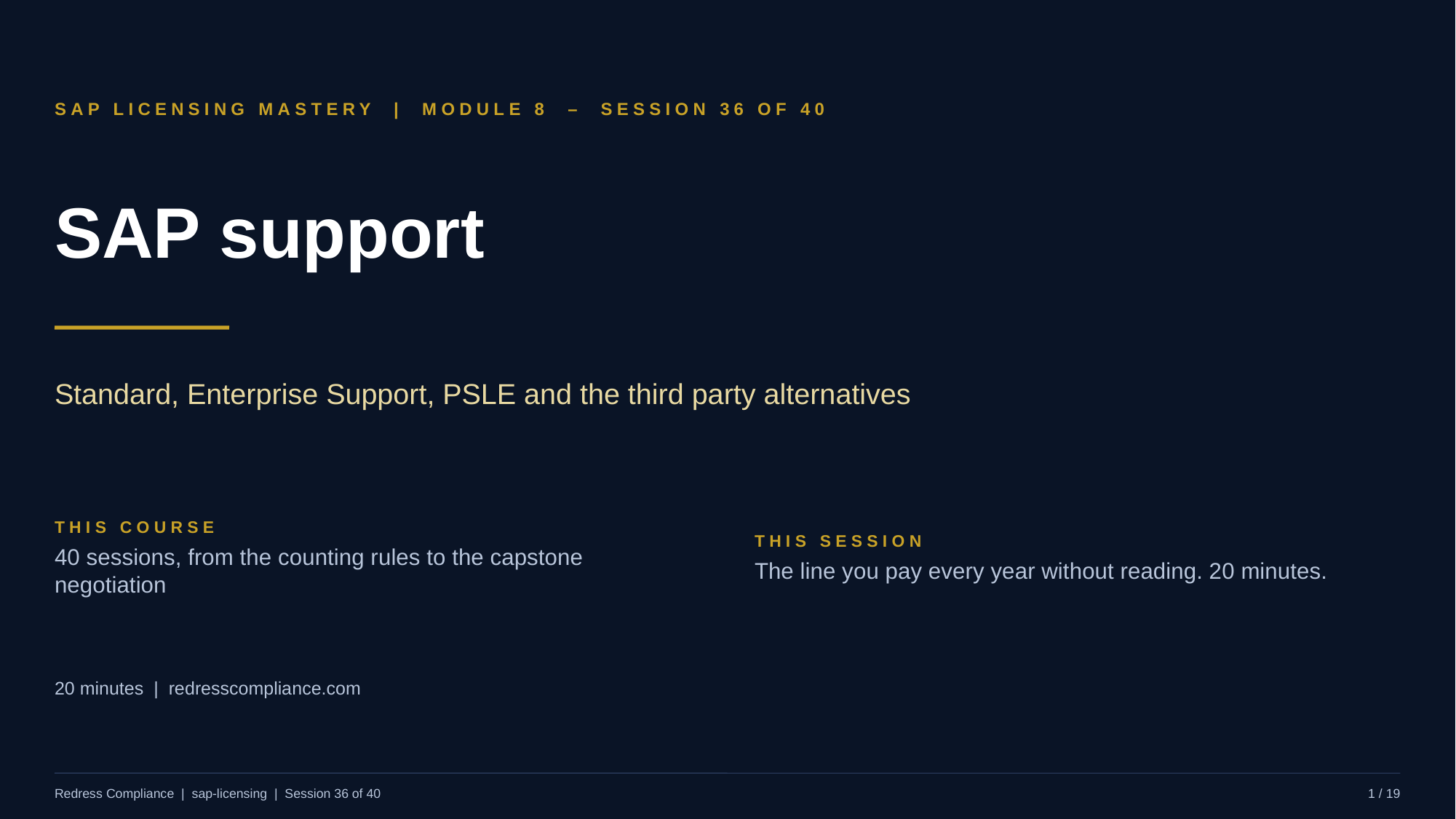

SAP LICENSING MASTERY  |  MODULE 8  –  SESSION 36 OF 40
SAP support

Standard, Enterprise Support, PSLE and the third party alternatives
THIS COURSE
40 sessions, from the counting rules to the capstone negotiation
THIS SESSION
The line you pay every year without reading. 20 minutes.
20 minutes  |  redresscompliance.com

Redress Compliance  |  sap-licensing  |  Session 36 of 40
1 / 19